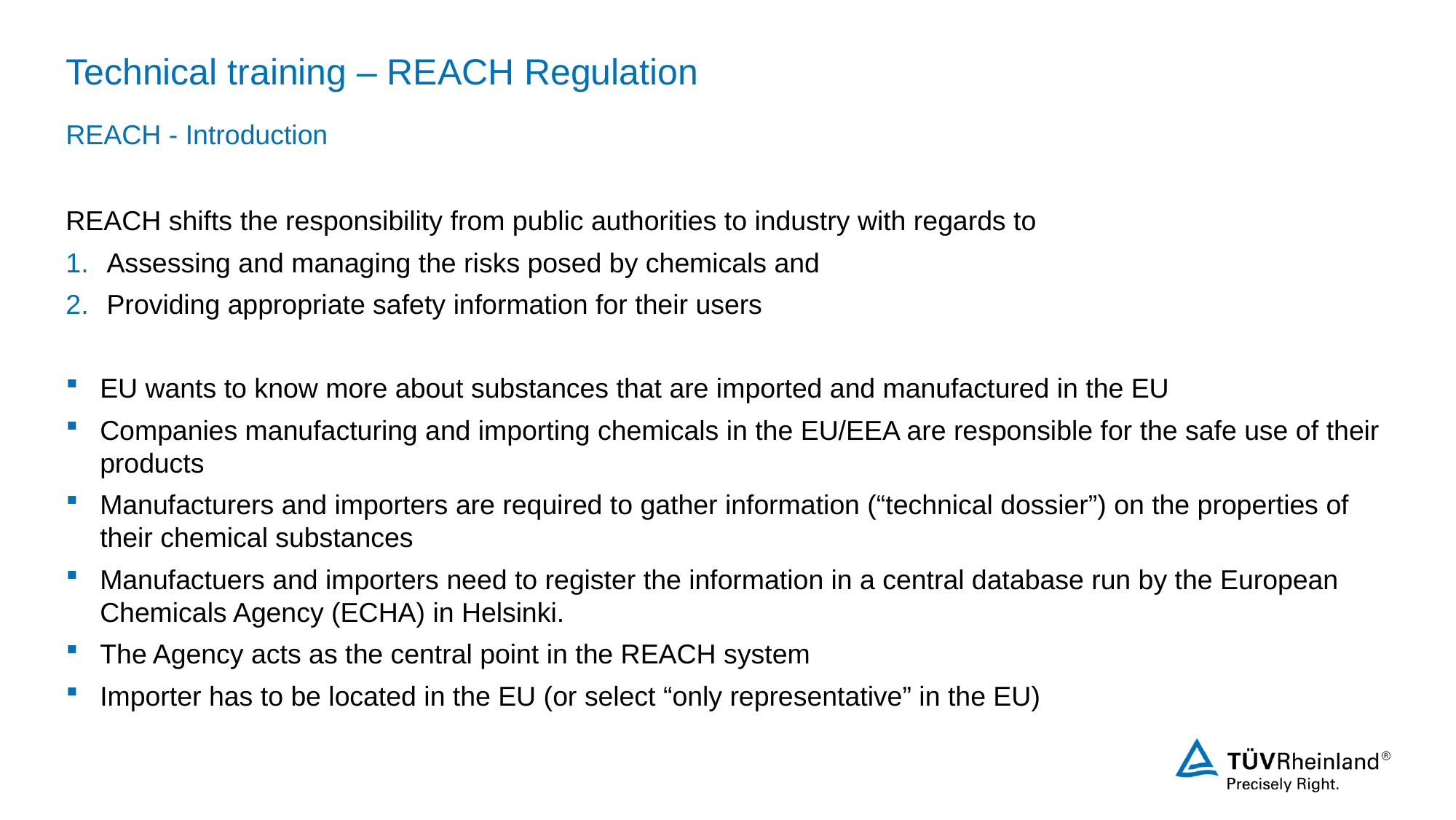

# Technical training – REACH Regulation
REACH - Introduction

REACH shifts the responsibility from public authorities to industry with regards to
Assessing and managing the risks posed by chemicals and
Providing appropriate safety information for their users

EU wants to know more about substances that are imported and manufactured in the EU
Companies manufacturing and importing chemicals in the EU/EEA are responsible for the safe use of their products
Manufacturers and importers are required to gather information (“technical dossier”) on the properties of their chemical substances
Manufactuers and importers need to register the information in a central database run by the European Chemicals Agency (ECHA) in Helsinki.
The Agency acts as the central point in the REACH system
Importer has to be located in the EU (or select “only representative” in the EU)